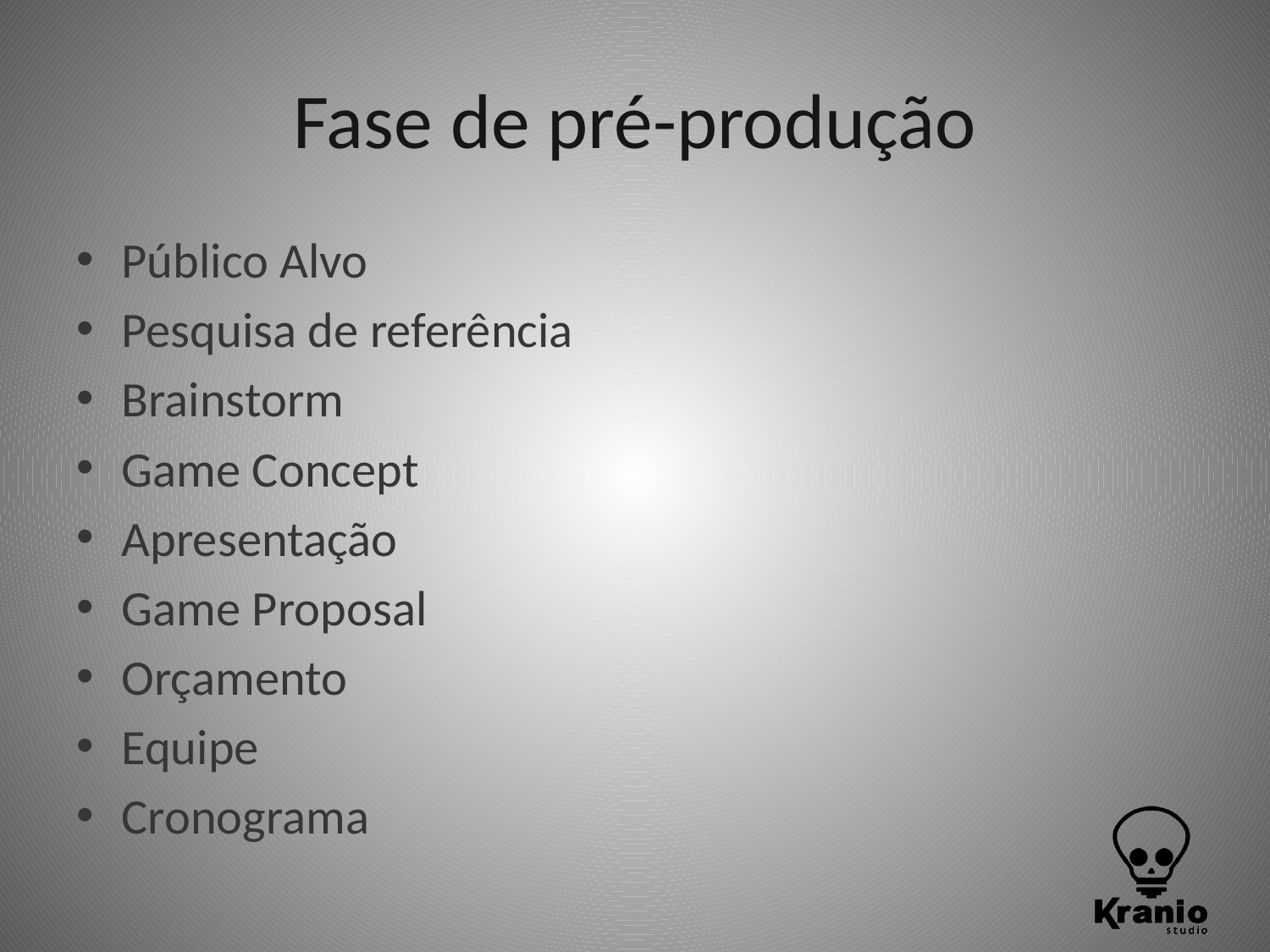

# Fase de pré-produção
Público Alvo
Pesquisa de referência
Brainstorm
Game Concept
Apresentação
Game Proposal
Orçamento
Equipe
Cronograma